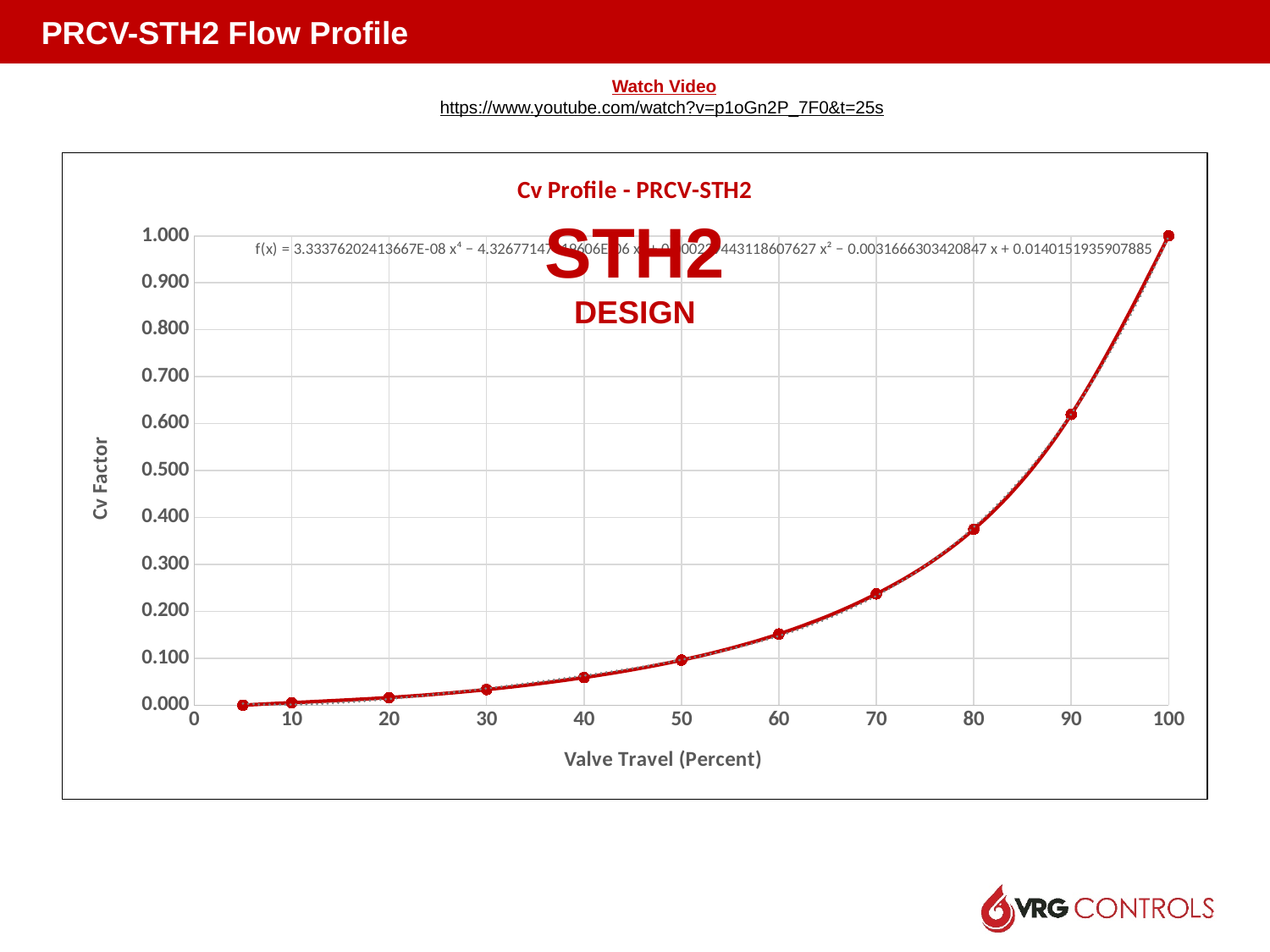

PRCV-STH2 Flow Profile
Watch Video
https://www.youtube.com/watch?v=p1oGn2P_7F0&t=25s

### Chart: Cv Profile - PRCV-STH2

| Category |  |
|---|---|
STH2
DESIGN
10